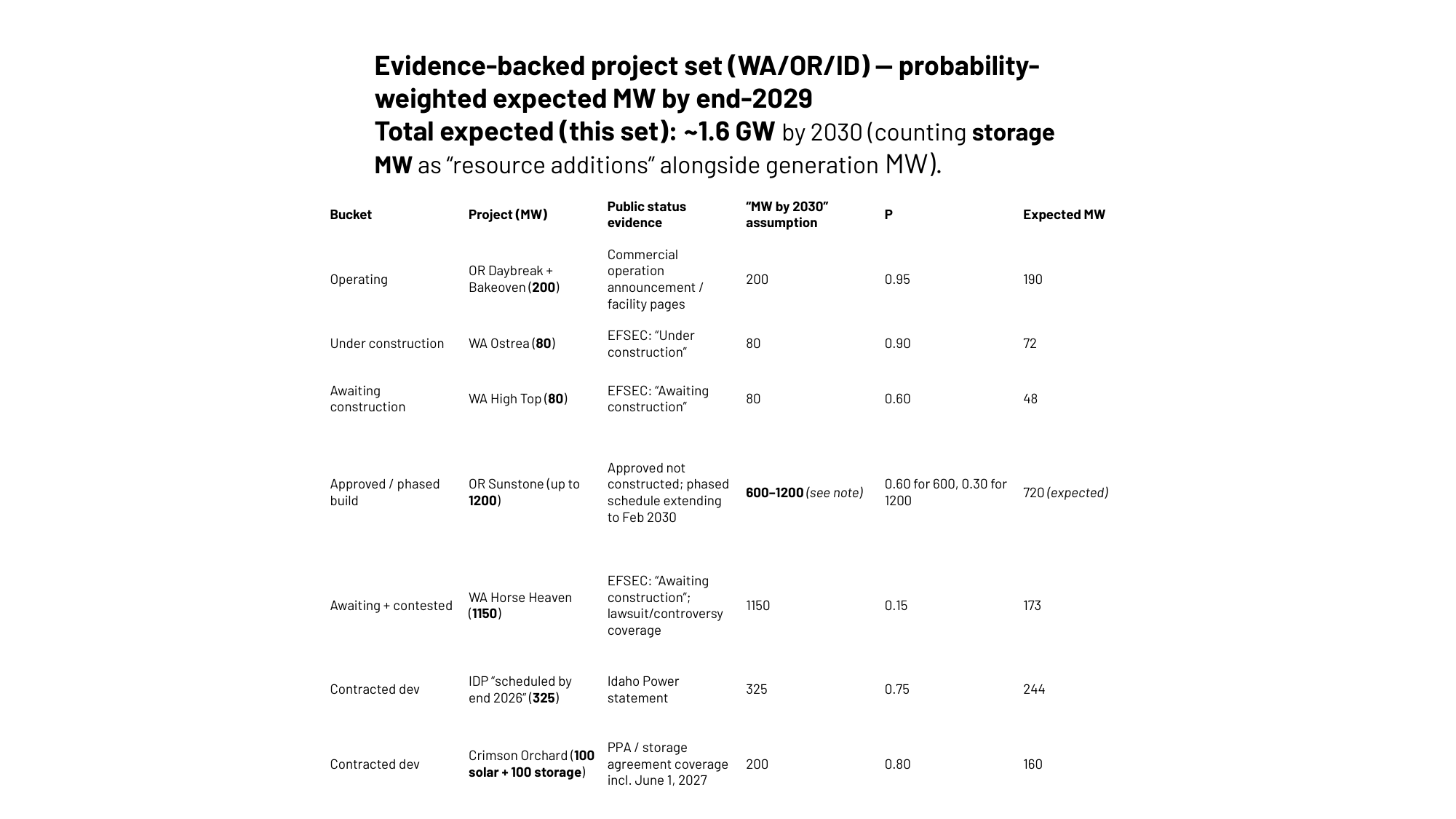

Evidence-backed project set (WA/OR/ID) — probability-weighted expected MW by end-2029
Total expected (this set): ~1.6 GW by 2030 (counting storage MW as “resource additions” alongside generation MW).

| Bucket | Project (MW) | Public status evidence | “MW by 2030” assumption | P | Expected MW |
| --- | --- | --- | --- | --- | --- |
| Operating | OR Daybreak + Bakeoven (200) | Commercial operation announcement / facility pages | 200 | 0.95 | 190 |
| Under construction | WA Ostrea (80) | EFSEC: “Under construction” | 80 | 0.90 | 72 |
| Awaiting construction | WA High Top (80) | EFSEC: “Awaiting construction” | 80 | 0.60 | 48 |
| Approved / phased build | OR Sunstone (up to 1200) | Approved not constructed; phased schedule extending to Feb 2030 | 600–1200 (see note) | 0.60 for 600, 0.30 for 1200 | 720 (expected) |
| Awaiting + contested | WA Horse Heaven (1150) | EFSEC: “Awaiting construction”; lawsuit/controversy coverage | 1150 | 0.15 | 173 |
| Contracted dev | IDP “scheduled by end 2026” (325) | Idaho Power statement | 325 | 0.75 | 244 |
| Contracted dev | Crimson Orchard (100 solar + 100 storage) | PPA / storage agreement coverage incl. June 1, 2027 | 200 | 0.80 | 160 |